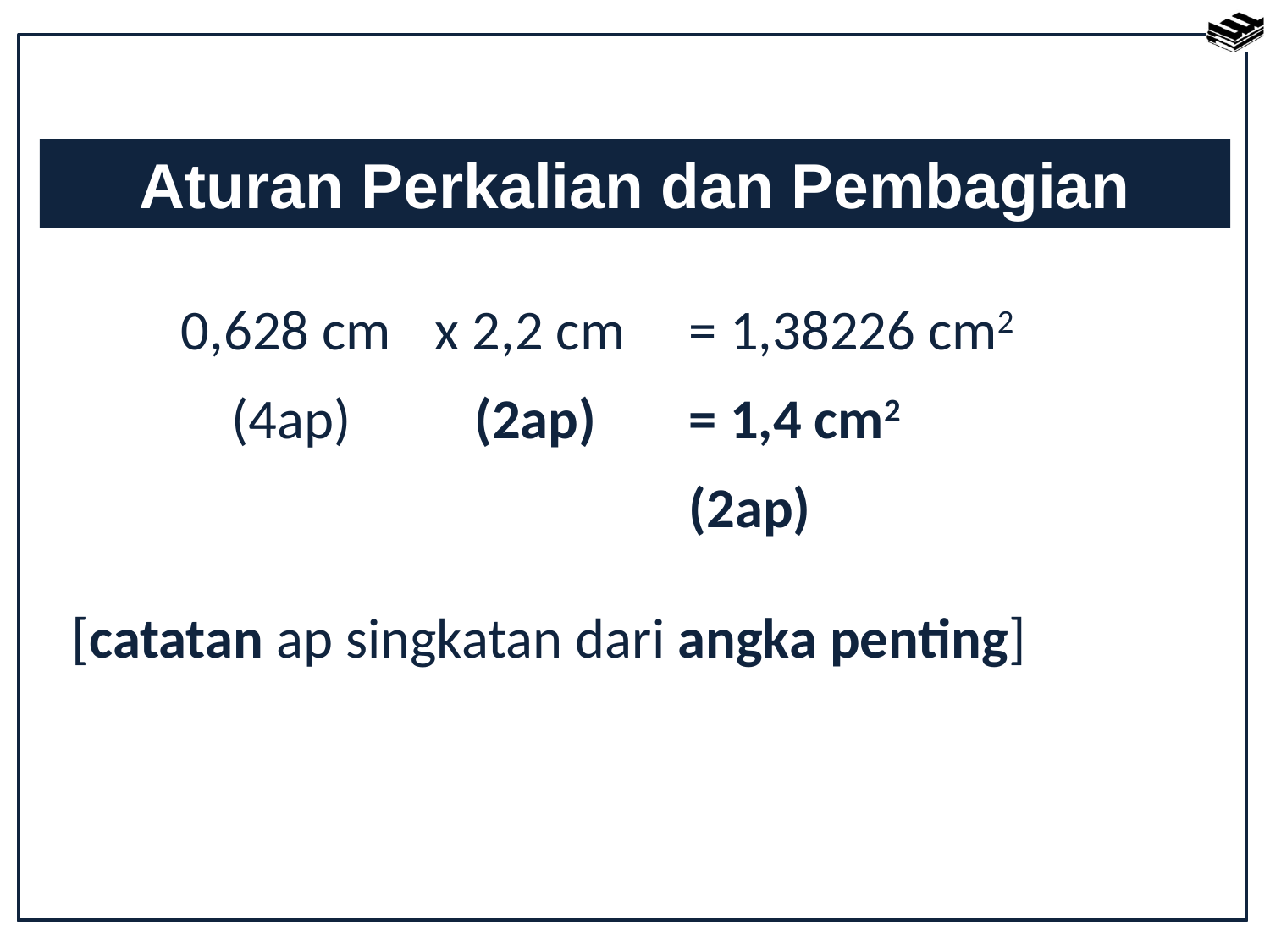

Aturan Perkalian dan Pembagian
0,628 cm 	x 2,2 cm 	= 1,38226 cm2
	(4ap)	 	(2ap) 	= 1,4 cm2
						(2ap)
[catatan ap singkatan dari angka penting]